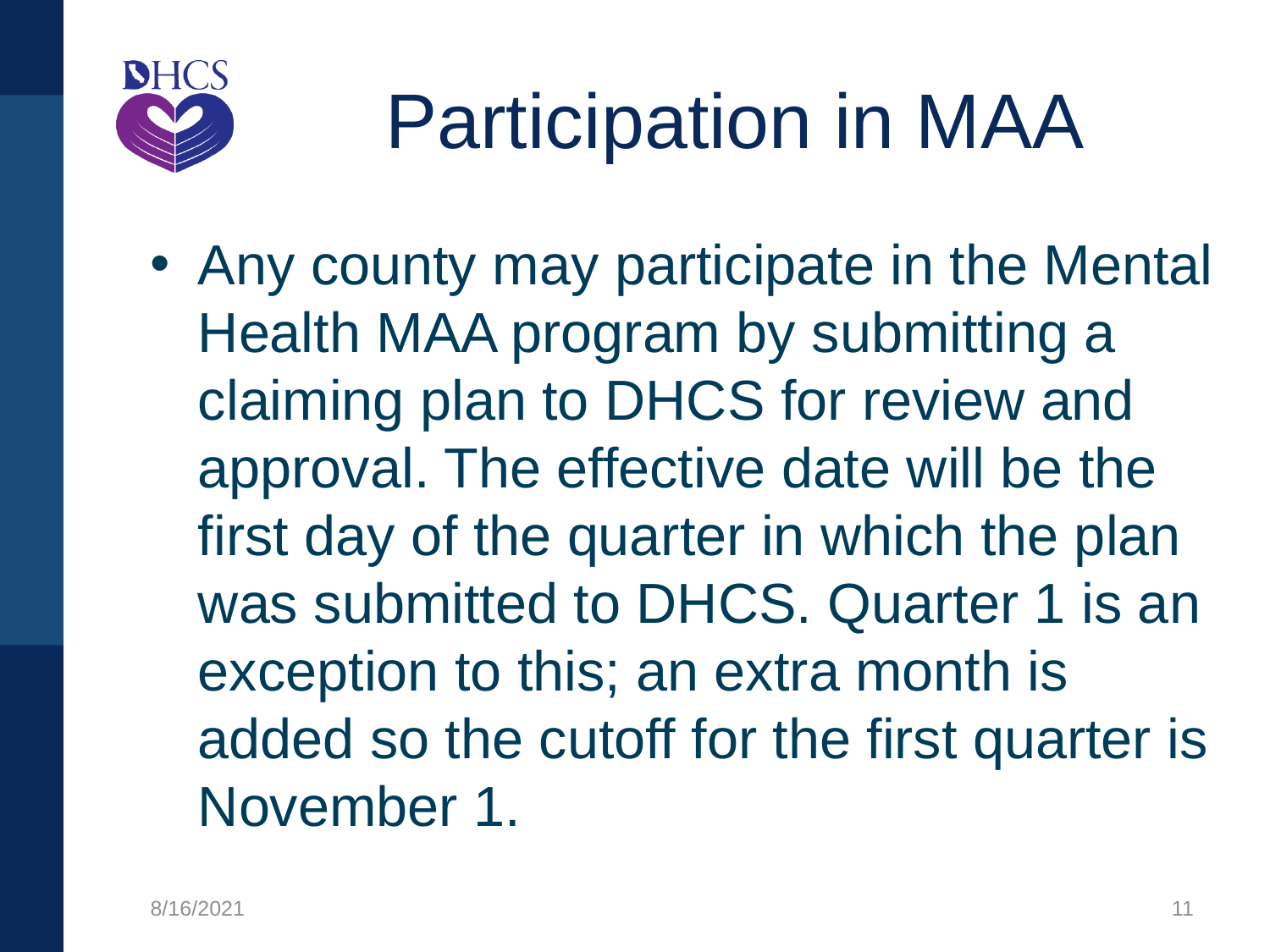

# Participation in MAA
Any county may participate in the Mental Health MAA program by submitting a claiming plan to DHCS for review and approval. The effective date will be the first day of the quarter in which the plan was submitted to DHCS. Quarter 1 is an exception to this; an extra month is added so the cutoff for the first quarter is November 1.
8/16/2021
11